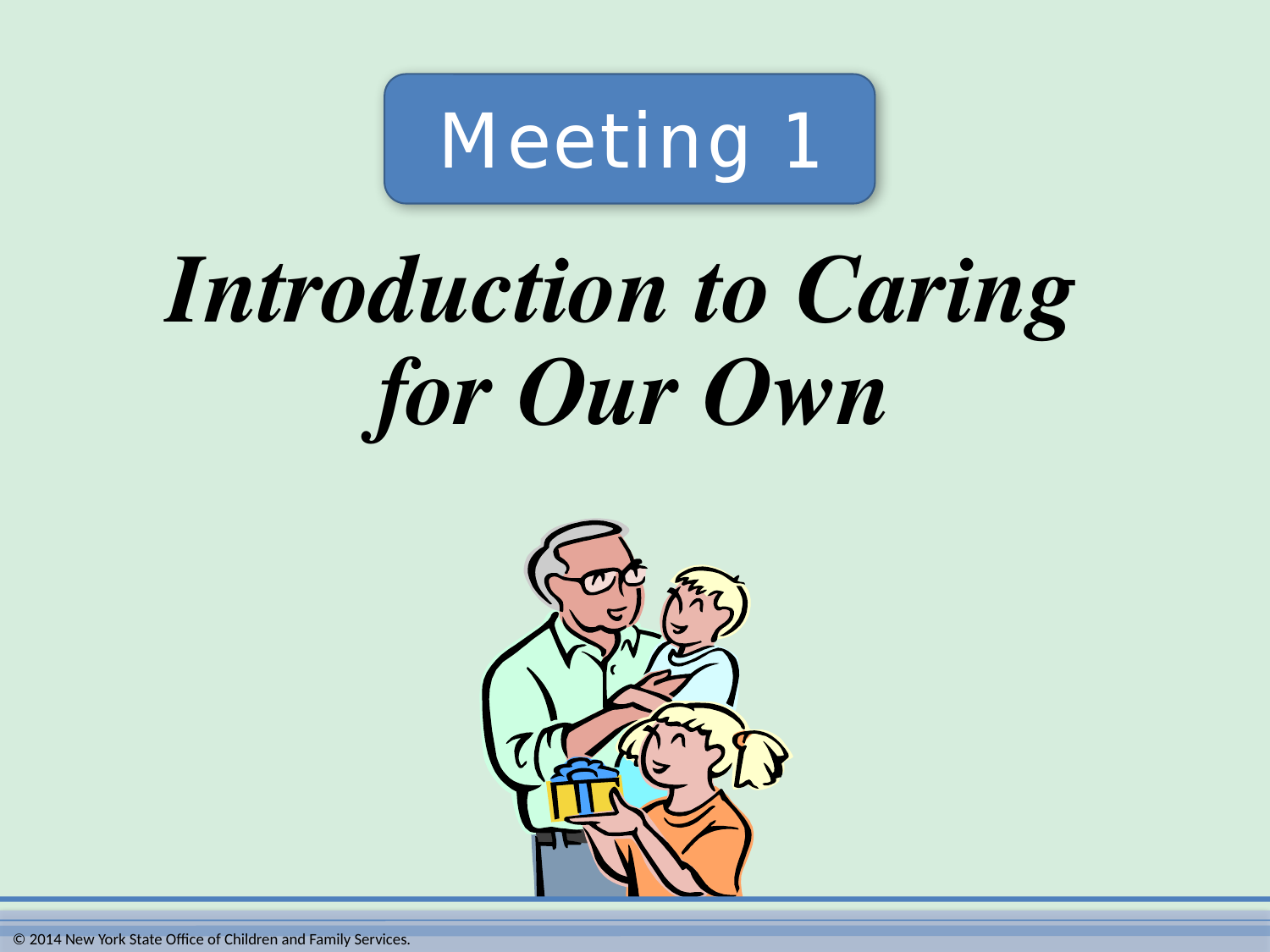

Meeting 1
Introduction to Caring
for Our Own

© 2014 New York State Office of Children and Family Services.